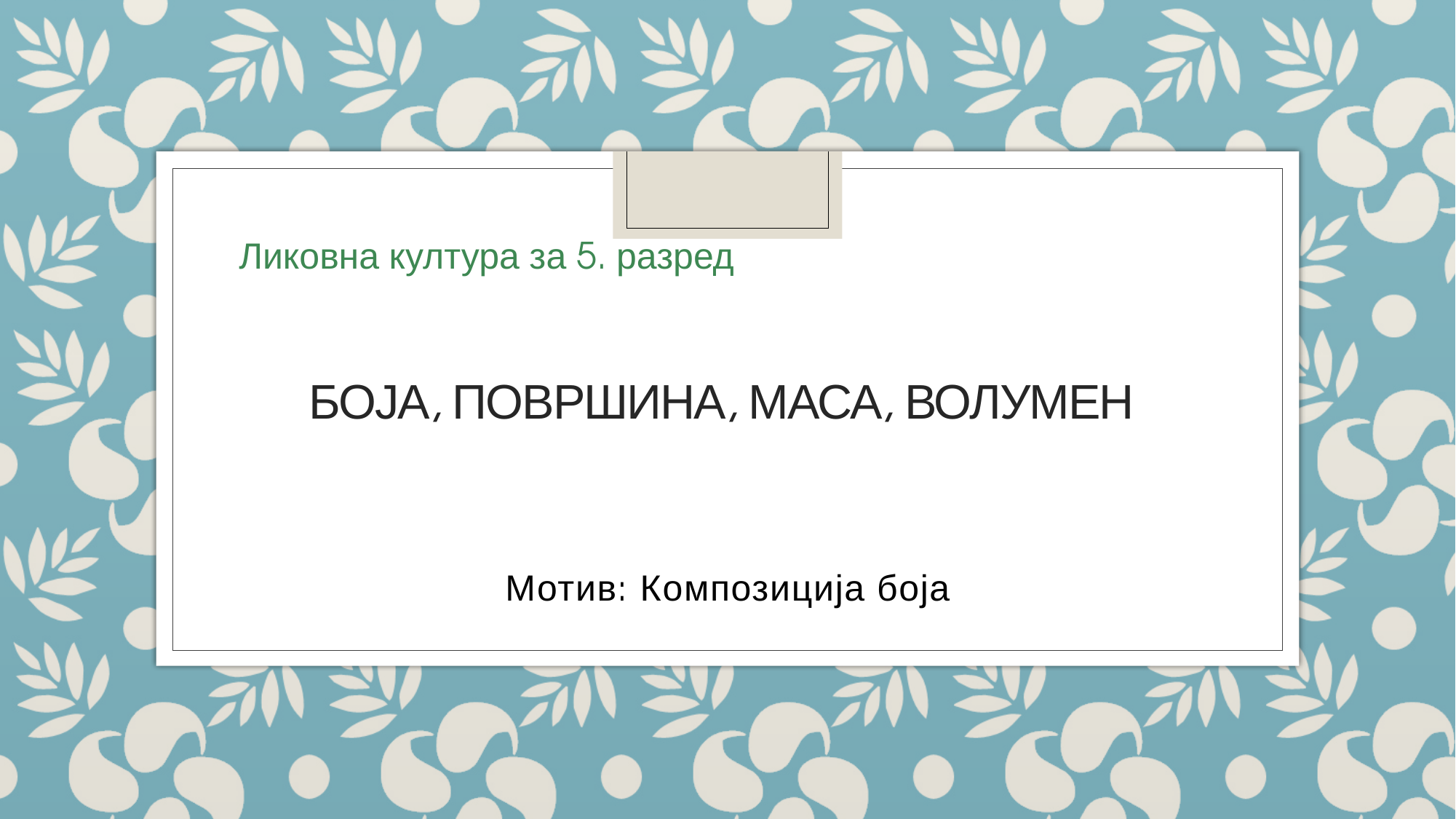

Ликовна култура за 5. разред
# Боја, површина, маса, волумен
Мотив: Композиција боја